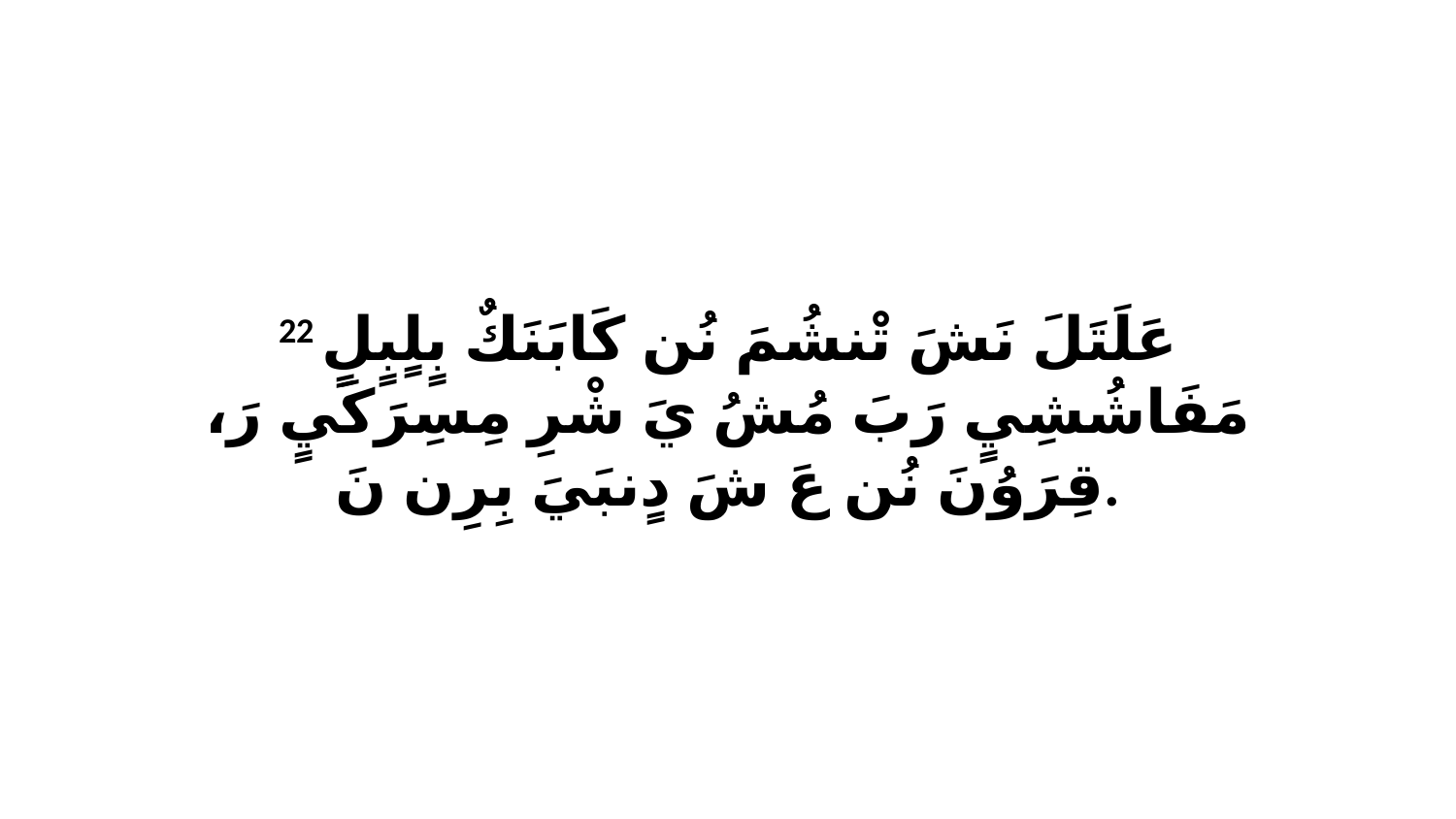

22 عَلَتَلَ نَشَ تْنشُمَ نُن كَابَنَكٌ بٍلٍبٍلٍ مَفَاشُشِيٍ رَبَ مُشُ يَ شْرِ مِسِرَكَيٍ رَ، قِرَوُنَ نُن عَ شَ دٍنبَيَ بِرِن نَ.